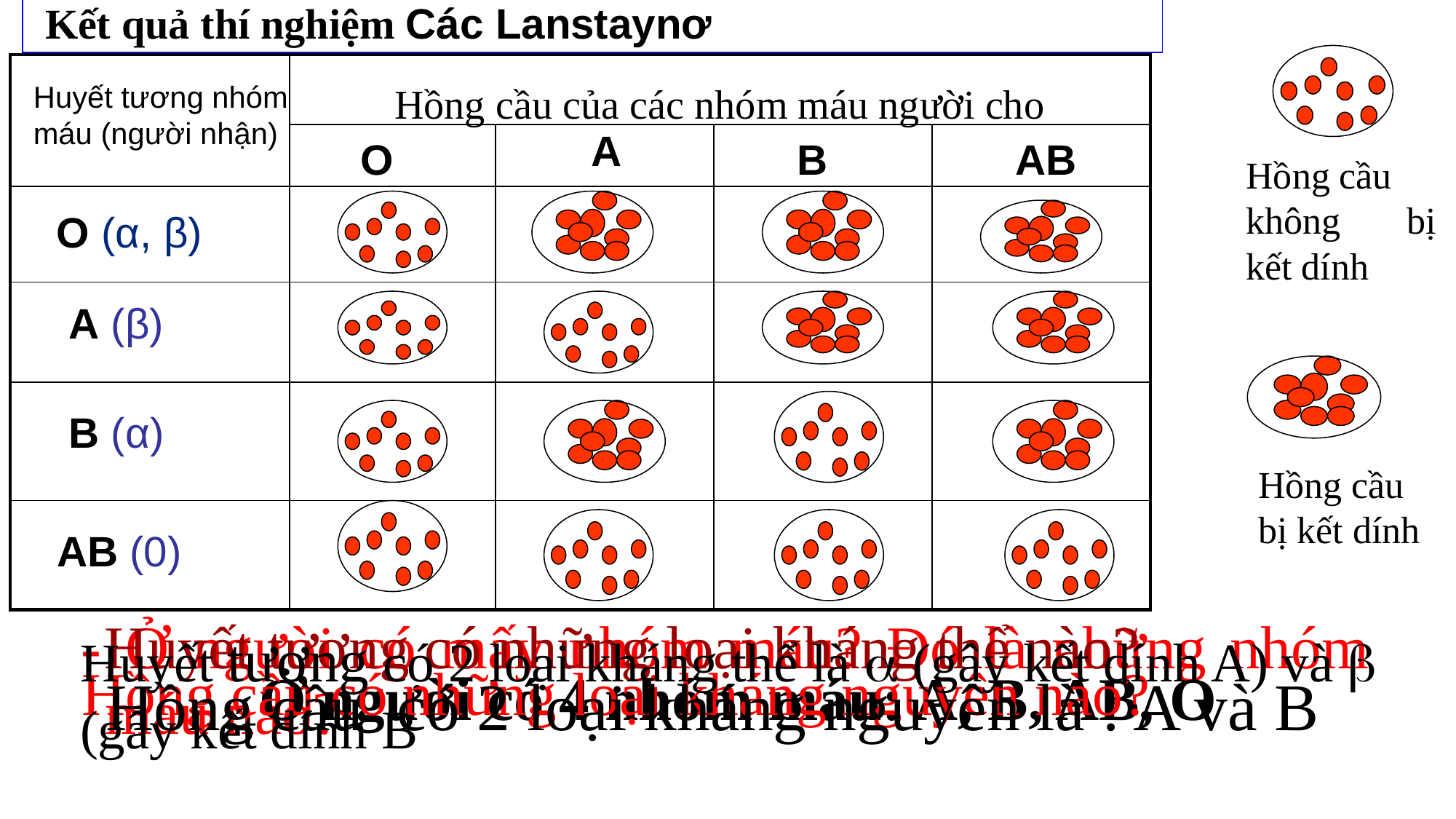

Kết quả thí nghiệm Các Lanstaynơ

|  |  |  |  |  |
| --- | --- | --- | --- | --- |
|  |  |  |  |  |
|  |  |  |  |  |
|  |  |  |  |  |
|  |  |  |  |  |
|  |  |  |  |  |
Hồng cầu của các nhóm máu người cho
Huyết tương nhóm máu (người nhận)

A
O
B
AB
Hồng cầu không       bị kết dính

   O (α, β)

   A (β)

   B (α)
Hồng cầu bị kết dính

  AB (0)
Huyết tương có những loại kháng thể nào?
  - Ở người có mấy nhóm máu? Đó là những nhóm máu nào?

Huyết tương có 2 loại kháng thể là α (gây kết dính A) và β (gây kết dính B
Hồng cầu có những loại kháng nguyên nào?
Ở người có 4 nhóm máu: A, B, AB, O
Hồng cầu  có 2 loại kháng nguyên là : A và B